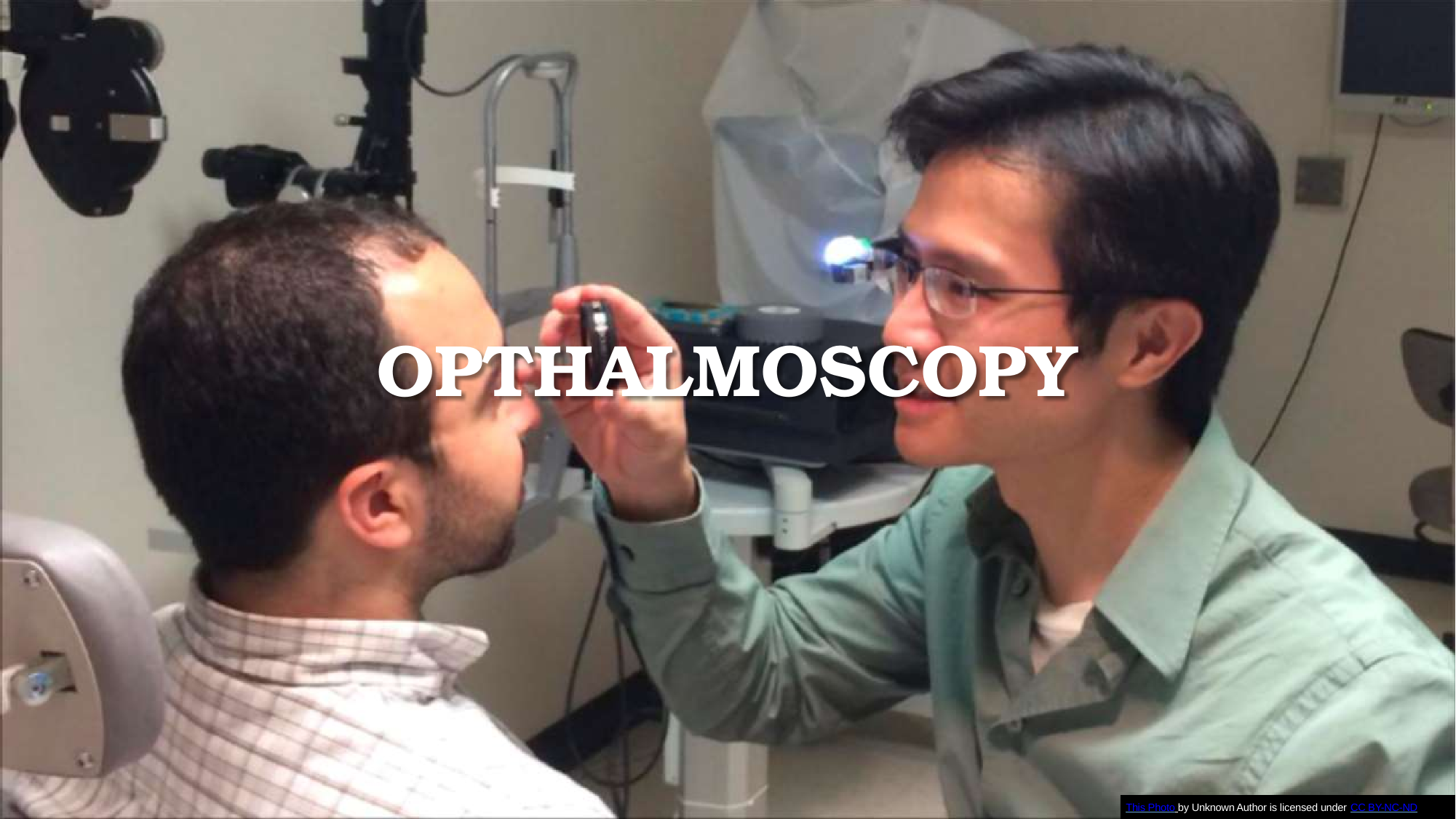

# OPTHALMOSCOPY

This Photo by Unknown Author is licensed under CC BY-NC-ND